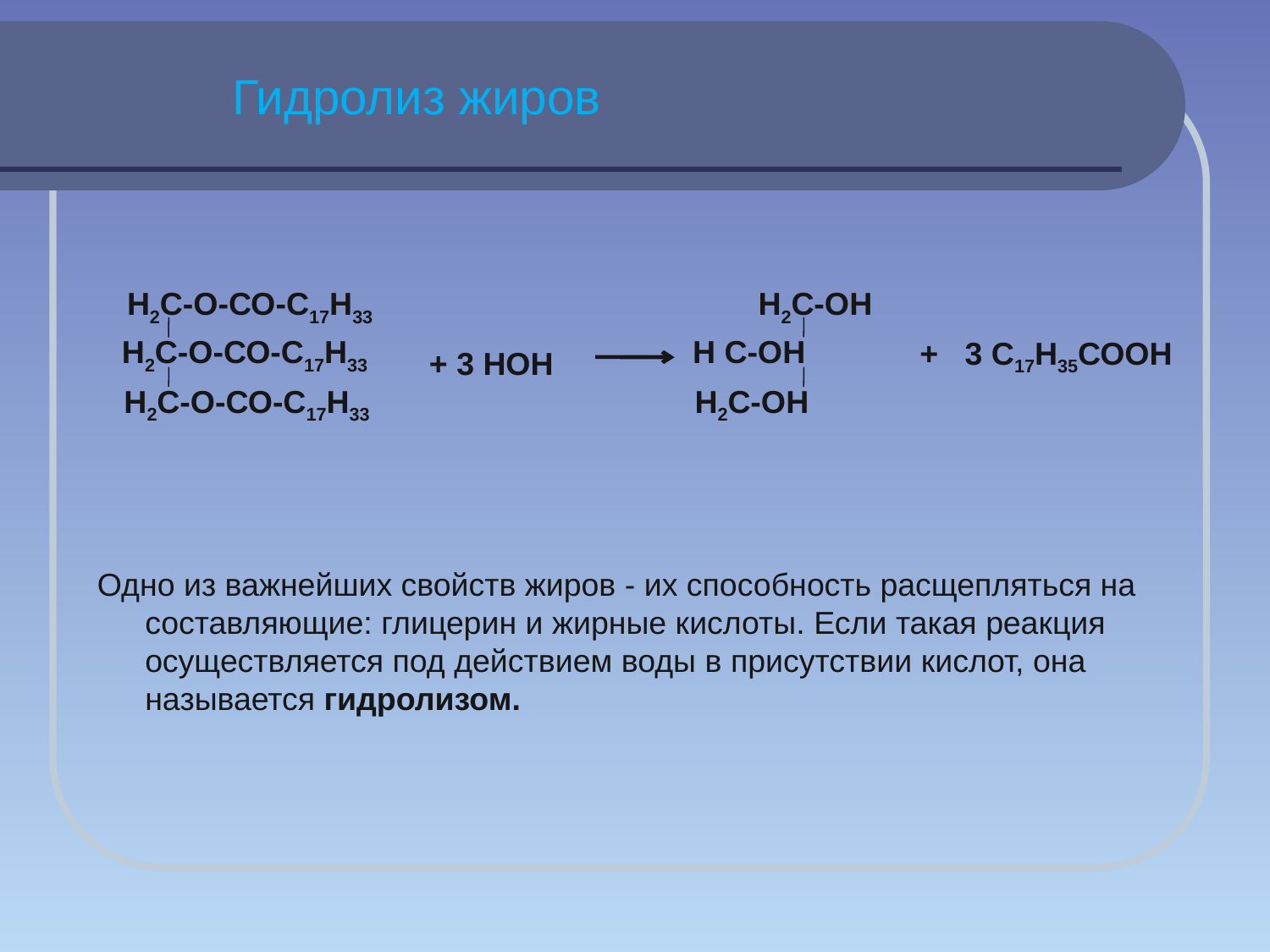

# Гидролиз жиров

  Н2С-О-СО-С17Н33                                                                Н С-ОН
   Н2С-О-СО-С17Н33                                                                Н2С-ОН

Одно из важнейших свойств жиров - их способность расщепляться на составляющие: глицерин и жирные кислоты. Если такая реакция осуществляется под действием воды в присутствии кислот, она называется гидролизом.

Н2С-О-СО-С17Н33
Н2С-ОН

+   3 С17Н35СООН
+ 3 НОН